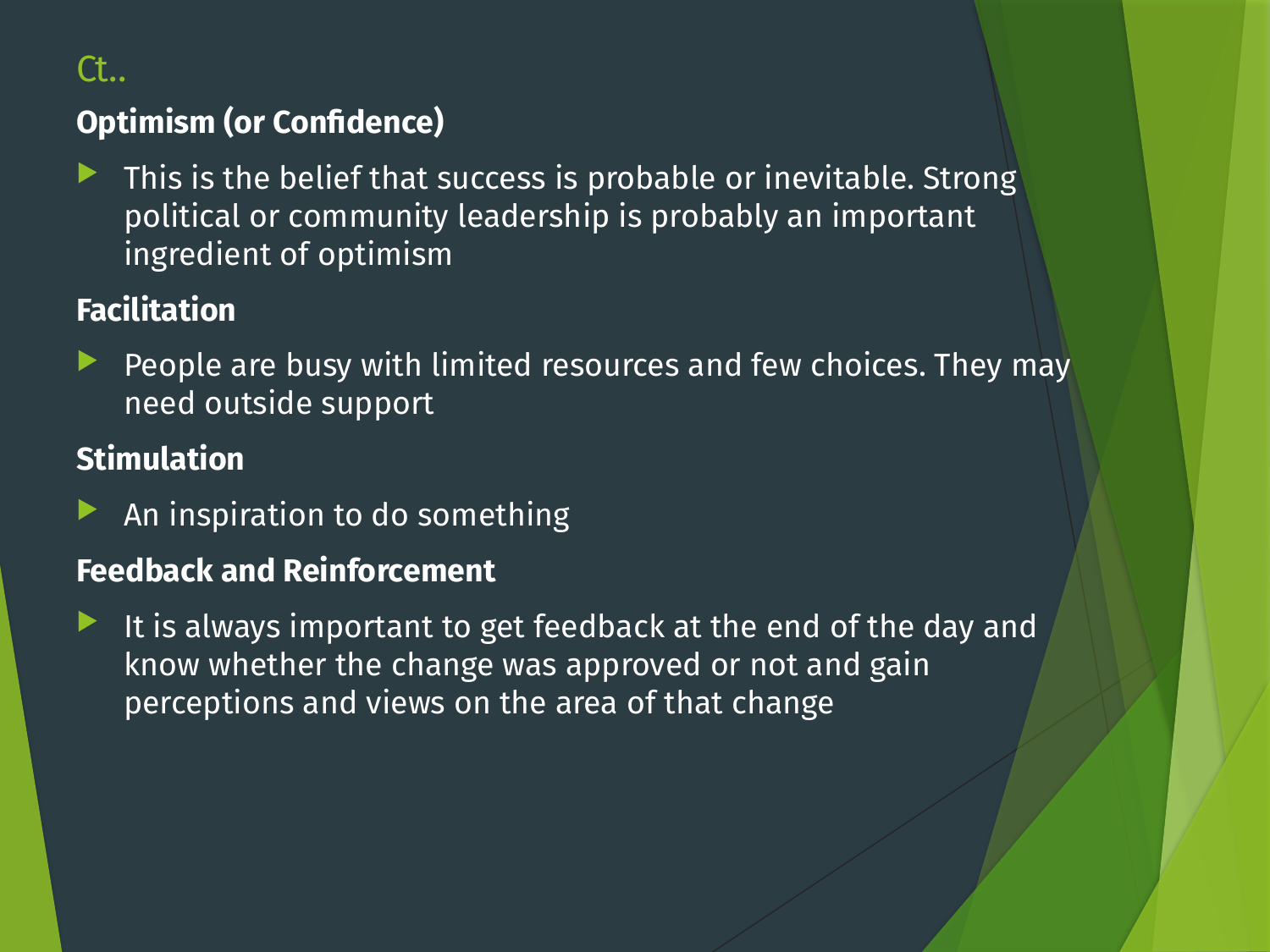

# Ct..
Optimism (or Confidence)
This is the belief that success is probable or inevitable. Strong political or community leadership is probably an important ingredient of optimism
Facilitation
People are busy with limited resources and few choices. They may need outside support
Stimulation
An inspiration to do something
Feedback and Reinforcement
It is always important to get feedback at the end of the day and know whether the change was approved or not and gain perceptions and views on the area of that change